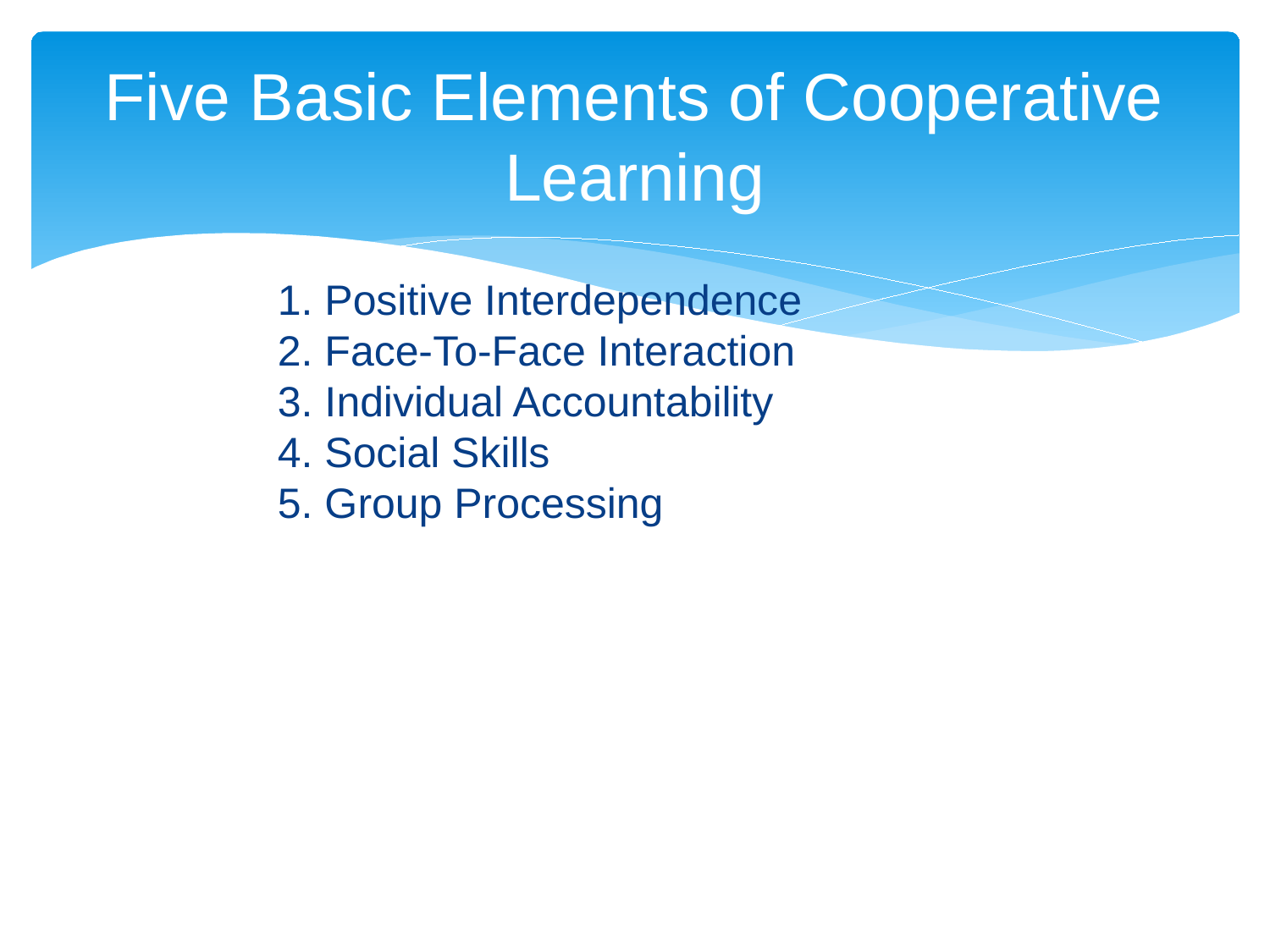

# Five Basic Elements of Cooperative Learning
1. Positive Interdependence
2. Face-To-Face Interaction
3. Individual Accountability
4. Social Skills
5. Group Processing